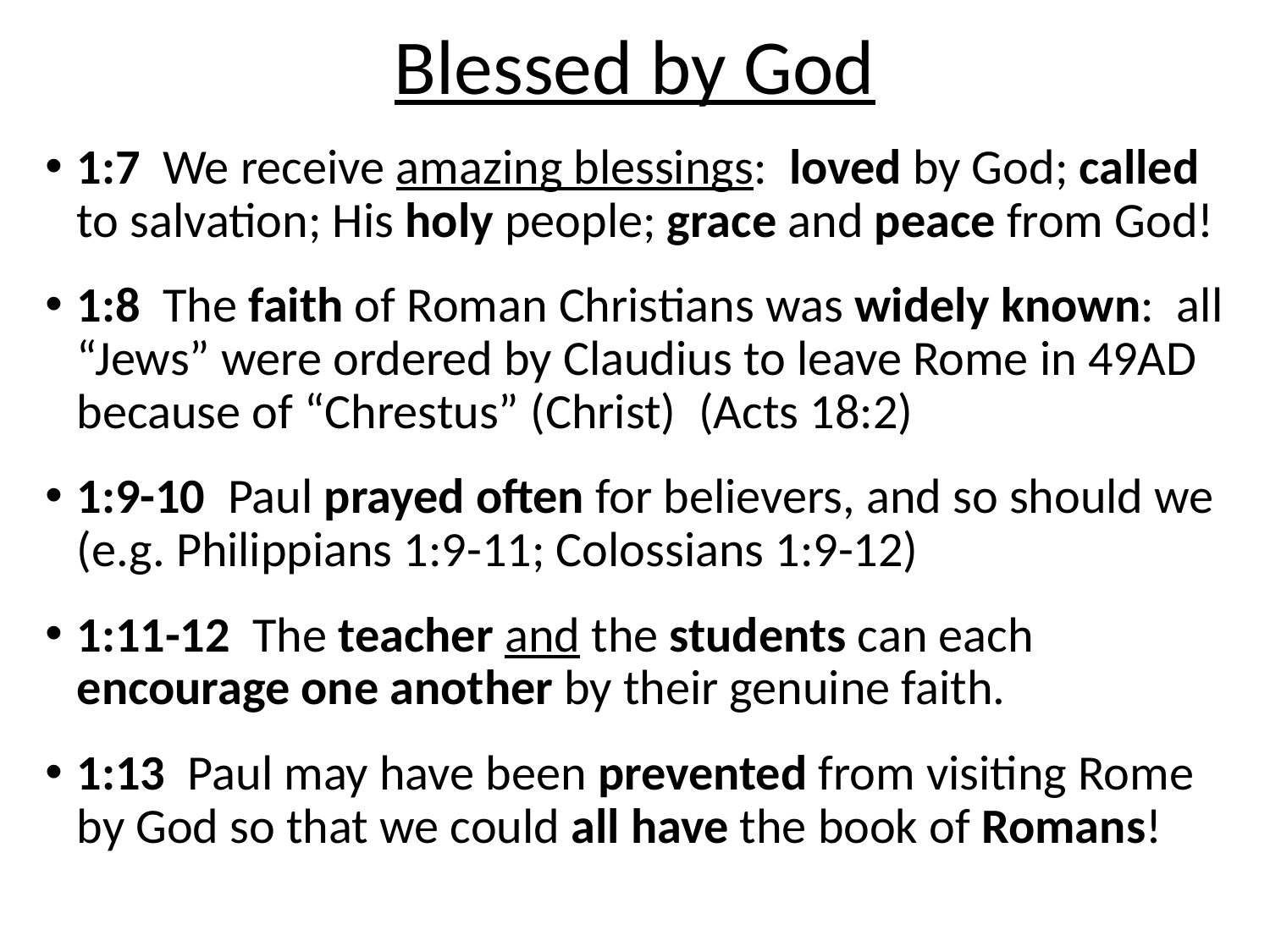

# Blessed by God
1:7  We receive amazing blessings:  loved by God; called to salvation; His holy people; grace and peace from God!
1:8  The faith of Roman Christians was widely known:  all “Jews” were ordered by Claudius to leave Rome in 49AD because of “Chrestus” (Christ)  (Acts 18:2)
1:9-10  Paul prayed often for believers, and so should we (e.g. Philippians 1:9-11; Colossians 1:9-12)
1:11-12  The teacher and the students can each encourage one another by their genuine faith.
1:13  Paul may have been prevented from visiting Rome by God so that we could all have the book of Romans!